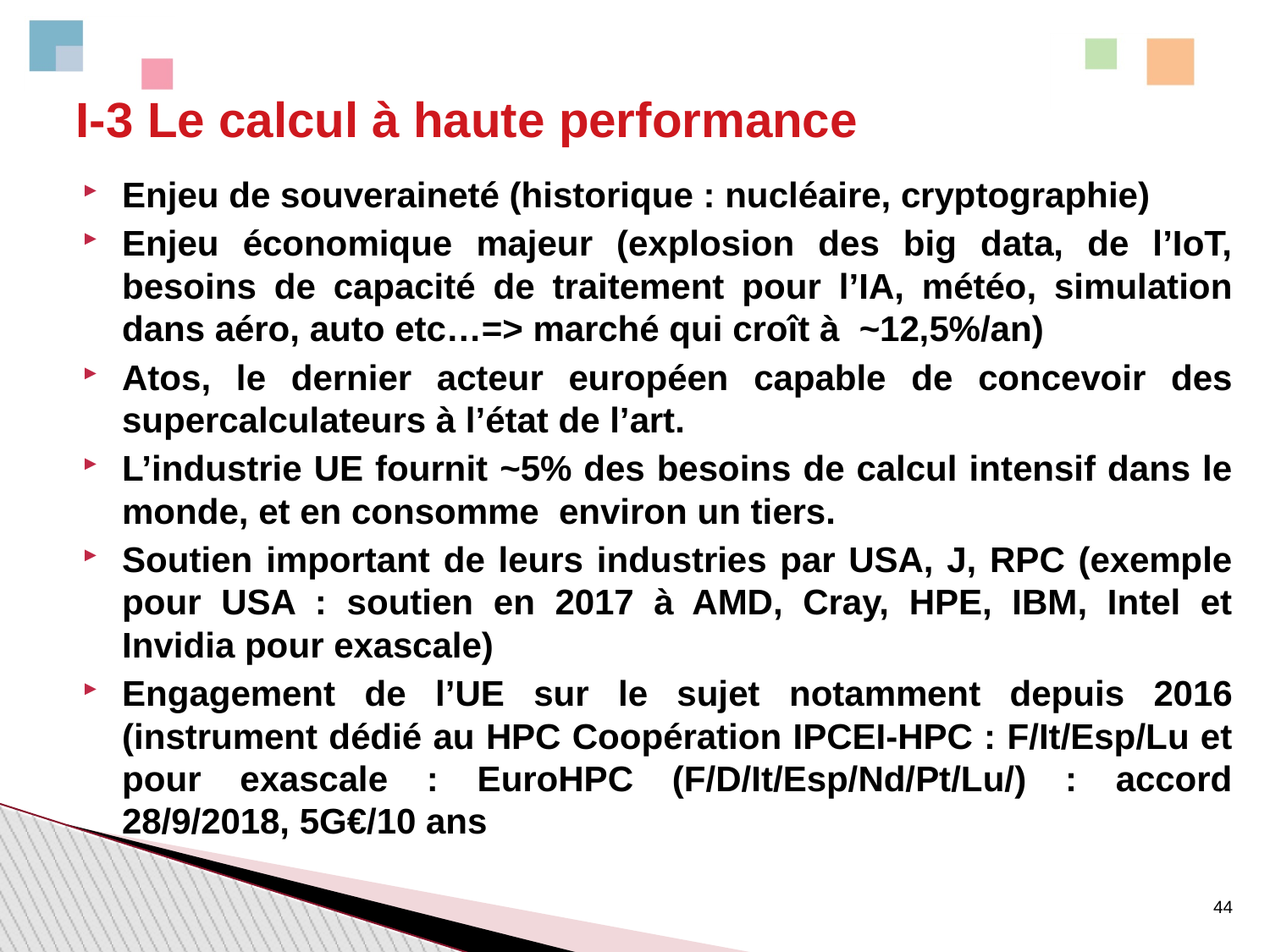

I-3 Le calcul à haute performance
Enjeu de souveraineté (historique : nucléaire, cryptographie)
Enjeu économique majeur (explosion des big data, de l’IoT, besoins de capacité de traitement pour l’IA, météo, simulation dans aéro, auto etc…=> marché qui croît à  ~12,5%/an)
Atos, le dernier acteur européen capable de concevoir des supercalculateurs à l’état de l’art.
L’industrie UE fournit ~5% des besoins de calcul intensif dans le monde, et en consomme  environ un tiers.
Soutien important de leurs industries par USA, J, RPC (exemple pour USA : soutien en 2017 à AMD, Cray, HPE, IBM, Intel et Invidia pour exascale)
Engagement de l’UE sur le sujet notamment depuis 2016 (instrument dédié au HPC Coopération IPCEI-HPC : F/It/Esp/Lu et pour exascale : EuroHPC (F/D/It/Esp/Nd/Pt/Lu/) : accord 28/9/2018, 5G€/10 ans
44